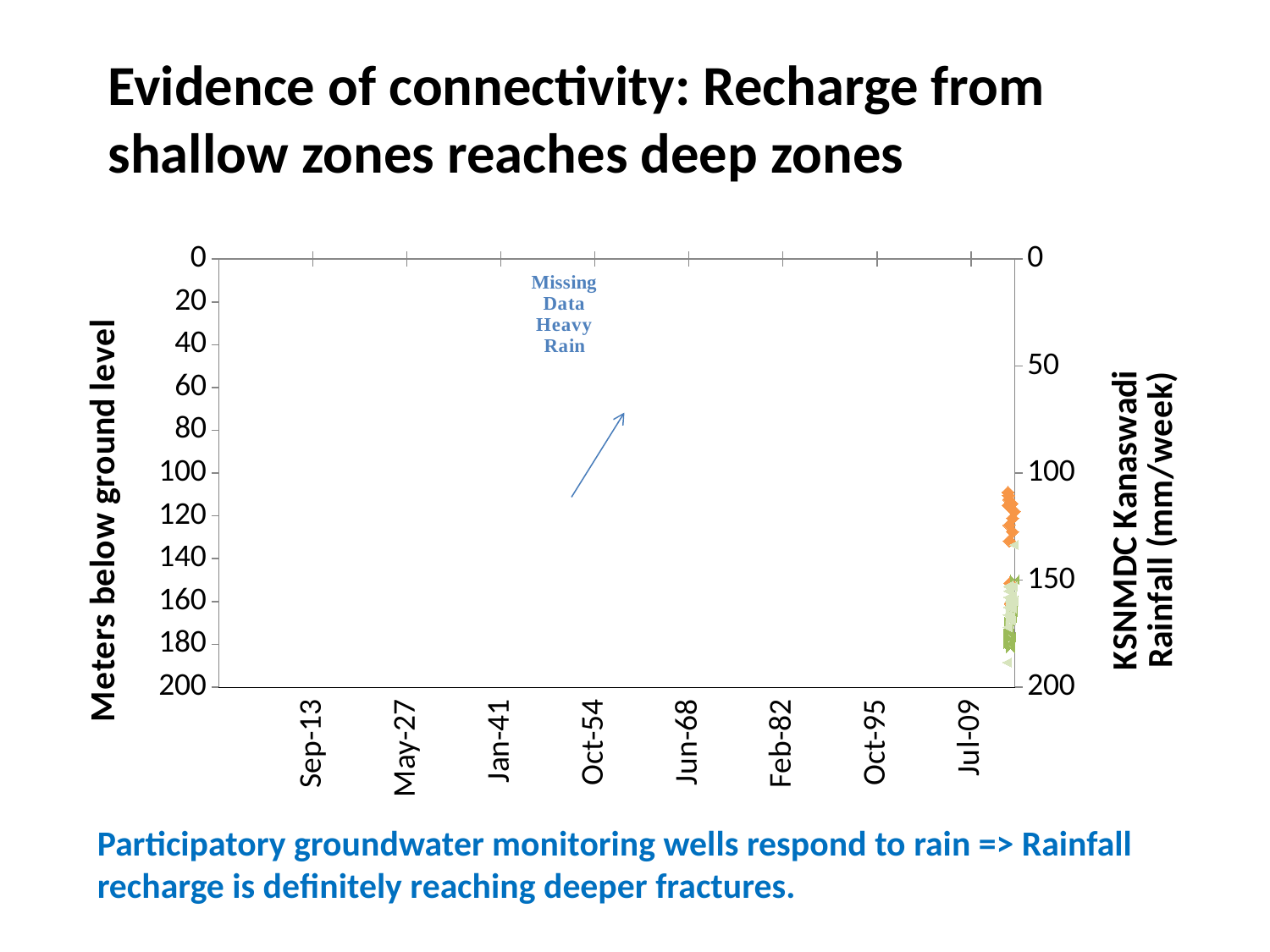

# Evidence of connectivity: Recharge from shallow zones reaches deep zones

[unsupported chart]

Participatory groundwater monitoring wells respond to rain => Rainfall recharge is definitely reaching deeper fractures.